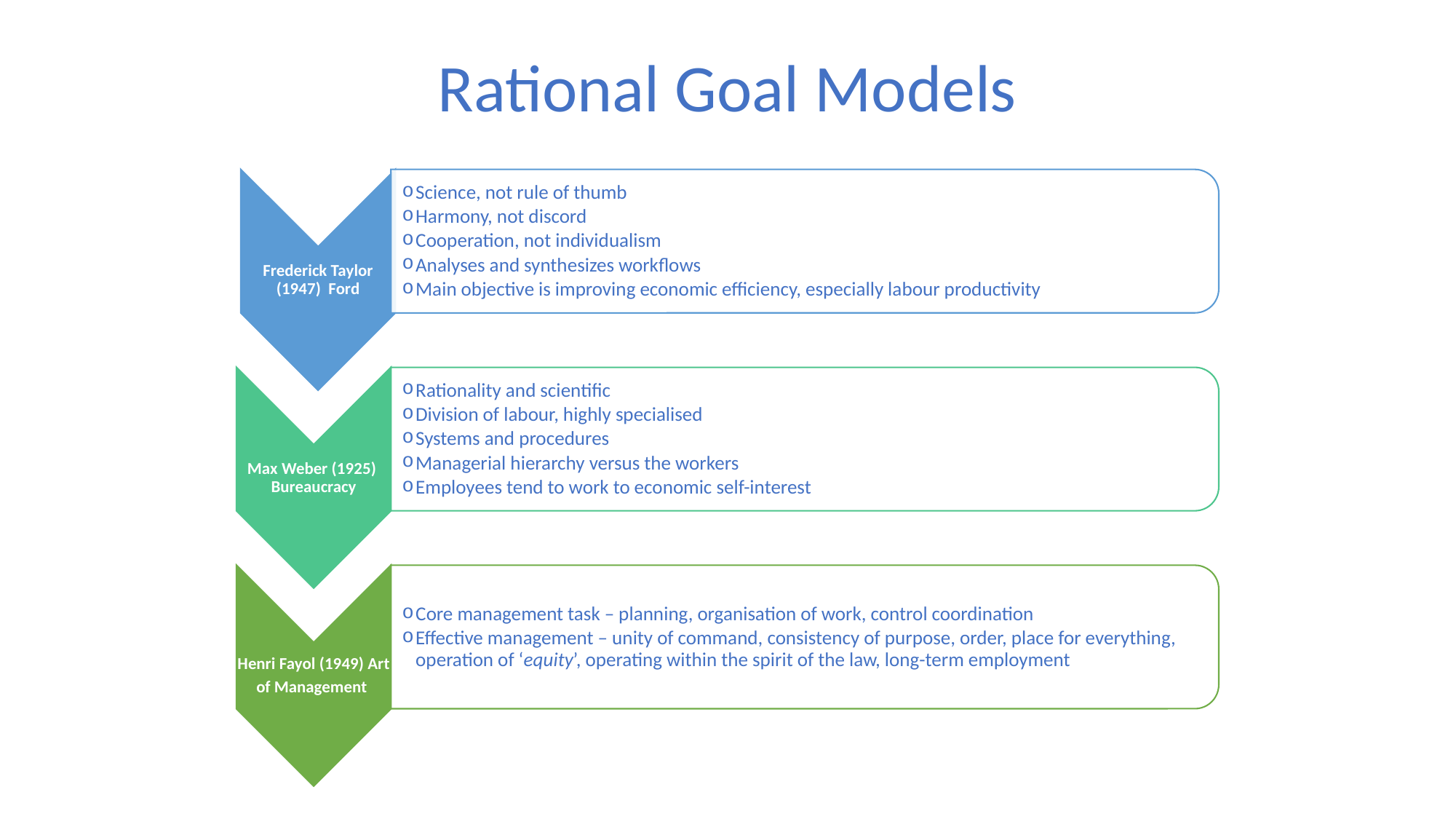

# Rational Goal Models
Frederick Taylor (1947)  Ford
Science, not rule of thumb
Harmony, not discord
Cooperation, not individualism
Analyses and synthesizes workflows
Main objective is improving economic efficiency, especially labour productivity
Max Weber (1925)  Bureaucracy
Rationality and scientific
Division of labour, highly specialised
Systems and procedures
Managerial hierarchy versus the workers
Employees tend to work to economic self-interest
Henri Fayol (1949) Art
of Management
Core management task – planning, organisation of work, control coordination
Effective management – unity of command, consistency of purpose, order, place for everything, operation of ‘equity’, operating within the spirit of the law, long-term employment